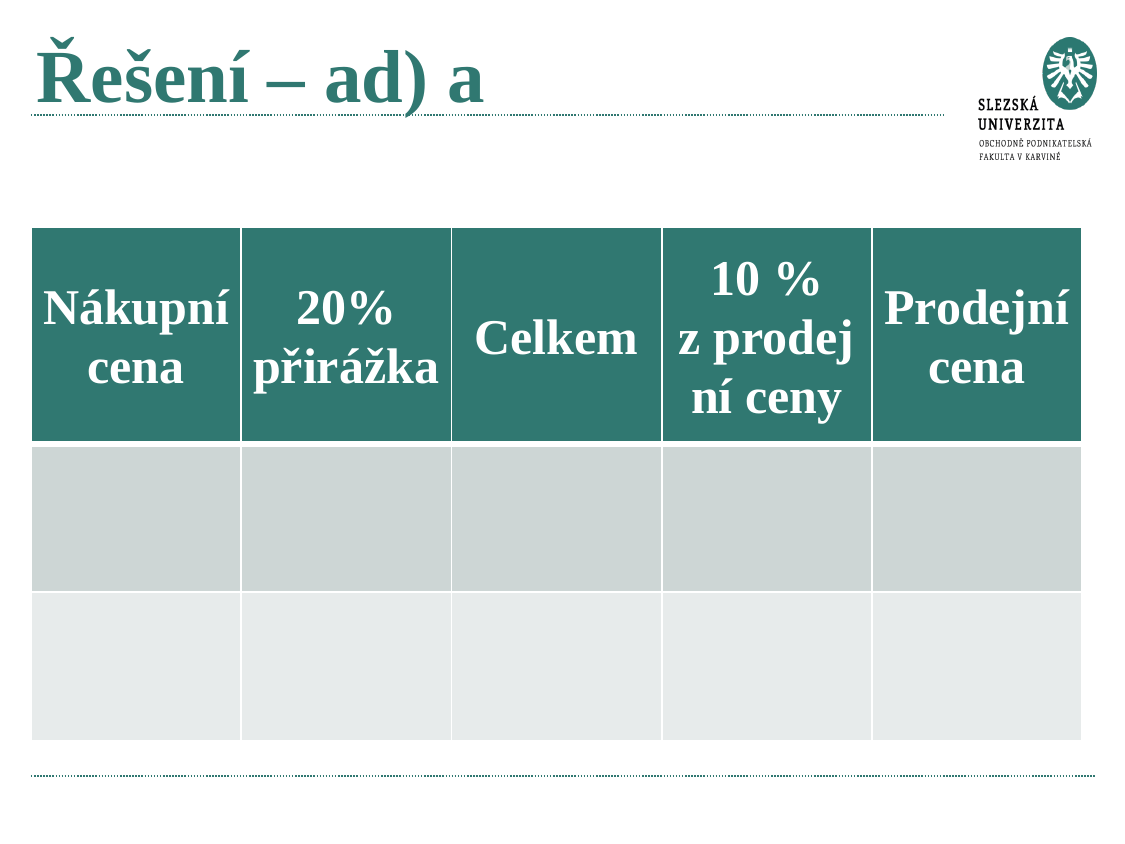

# Řešení – ad) a
| Nákupní cena | 20% přirážka | Celkem | 10 % z prodejní ceny | Prodejní cena |
| --- | --- | --- | --- | --- |
|  |  |  |  |  |
|  |  |  |  |  |